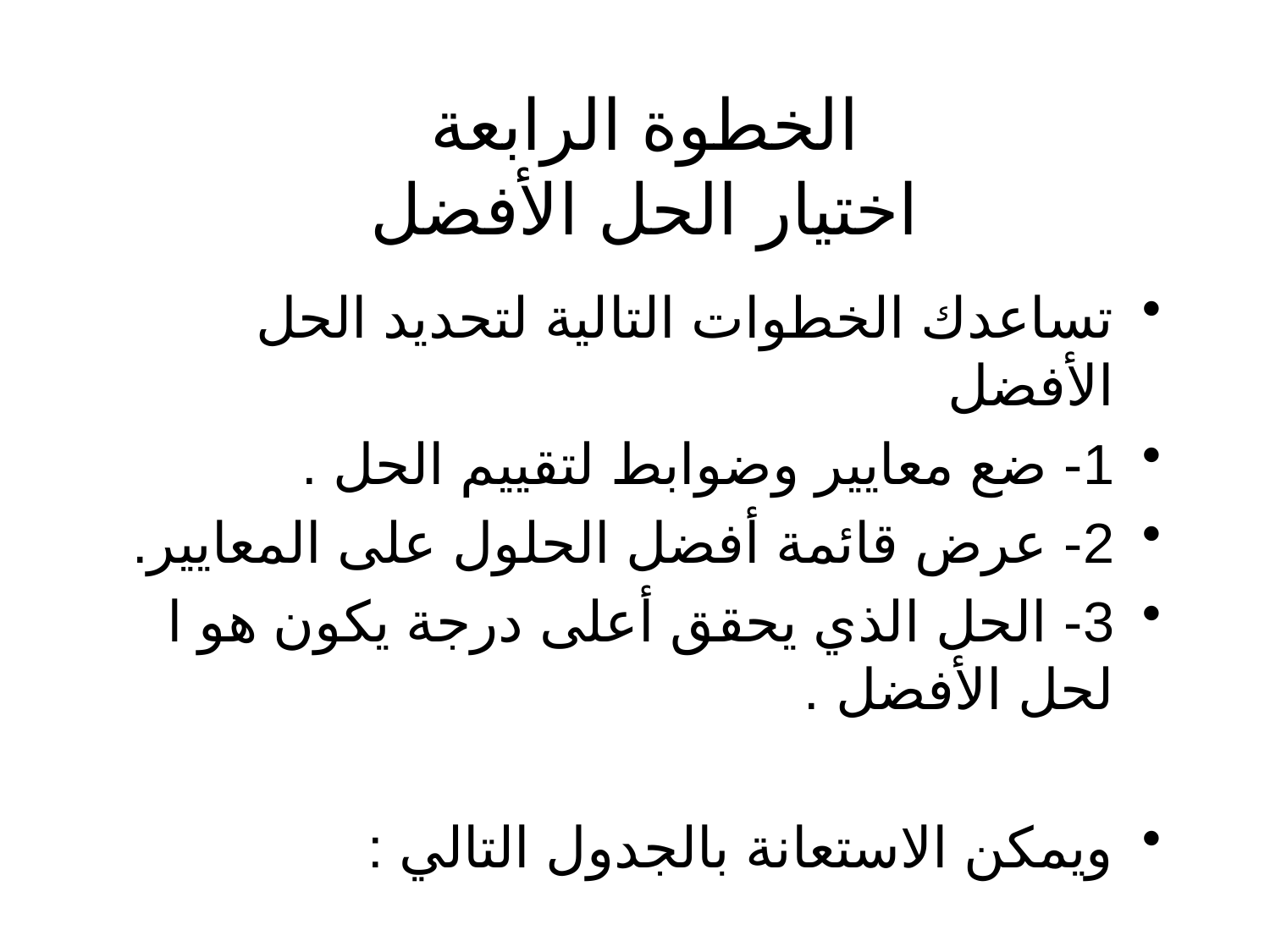

# الخطوة الرابعة اختيار الحل الأفضل
تساعدك الخطوات التالية لتحديد الحل الأفضل
1- ضع معايير وضوابط لتقييم الحل .
2- عرض قائمة أفضل الحلول على المعايير.
3- الحل الذي يحقق أعلى درجة يكون هو ا لحل الأفضل .

ويمكن الاستعانة بالجدول التالي :